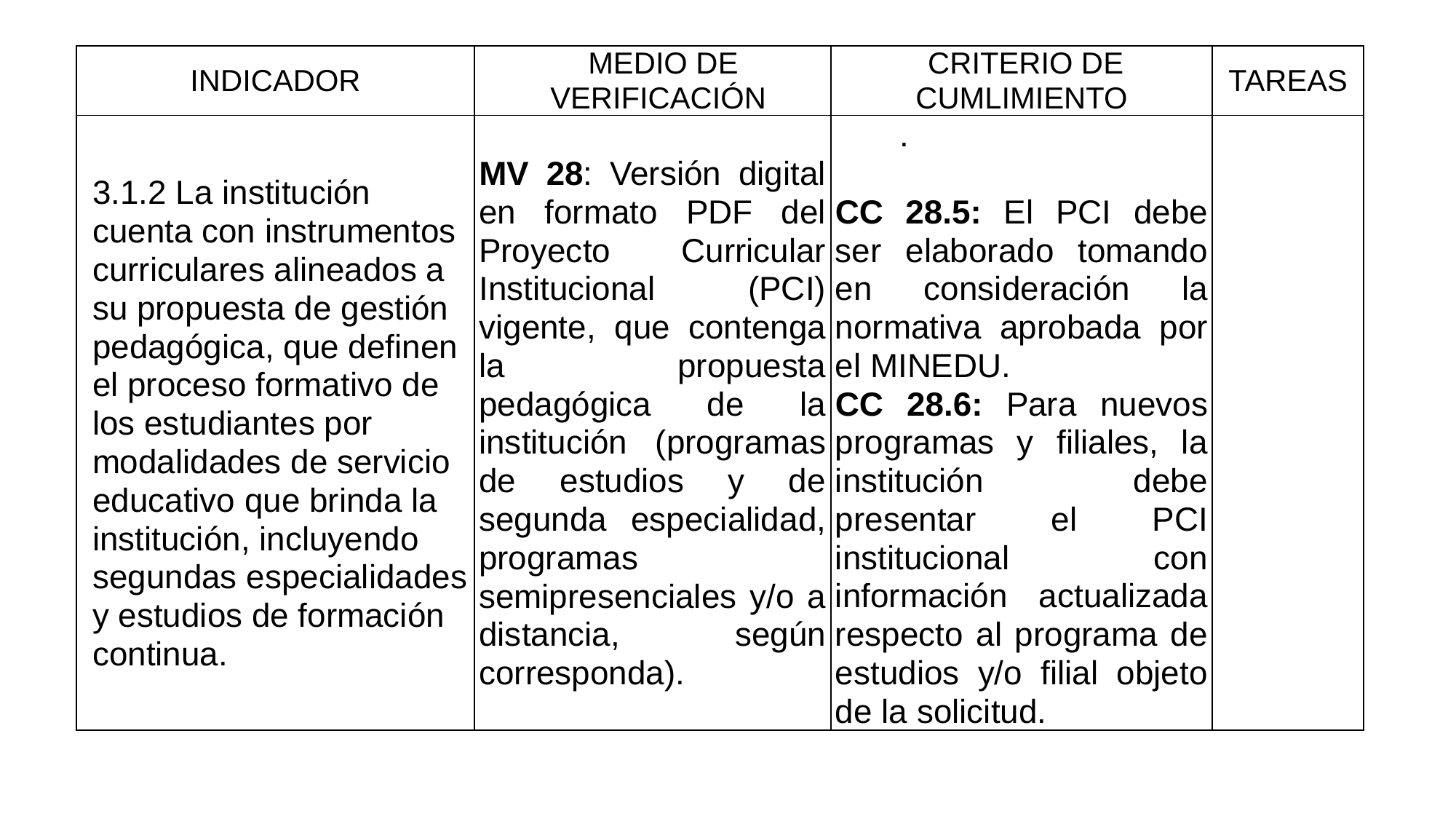

| INDICADOR | MEDIO DE VERIFICACIÓN | CRITERIO DE CUMLIMIENTO | TAREAS |
| --- | --- | --- | --- |
| 3.1.2 La institución cuenta con instrumentos curriculares alineados a su propuesta de gestión pedagógica, que definen el proceso formativo de los estudiantes por modalidades de servicio educativo que brinda la institución, incluyendo segundas especialidades y estudios de formación continua. | MV 28: Versión digital en formato PDF del Proyecto Curricular Institucional (PCI) vigente, que contenga la propuesta pedagógica de la institución (programas de estudios y de segunda especialidad, programas semipresenciales y/o a distancia, según corresponda). | . CC 28.5: El PCI debe ser elaborado tomando en consideración la normativa aprobada por el MINEDU. CC 28.6: Para nuevos programas y filiales, la institución debe presentar el PCI institucional con información actualizada respecto al programa de estudios y/o filial objeto de la solicitud. |  |